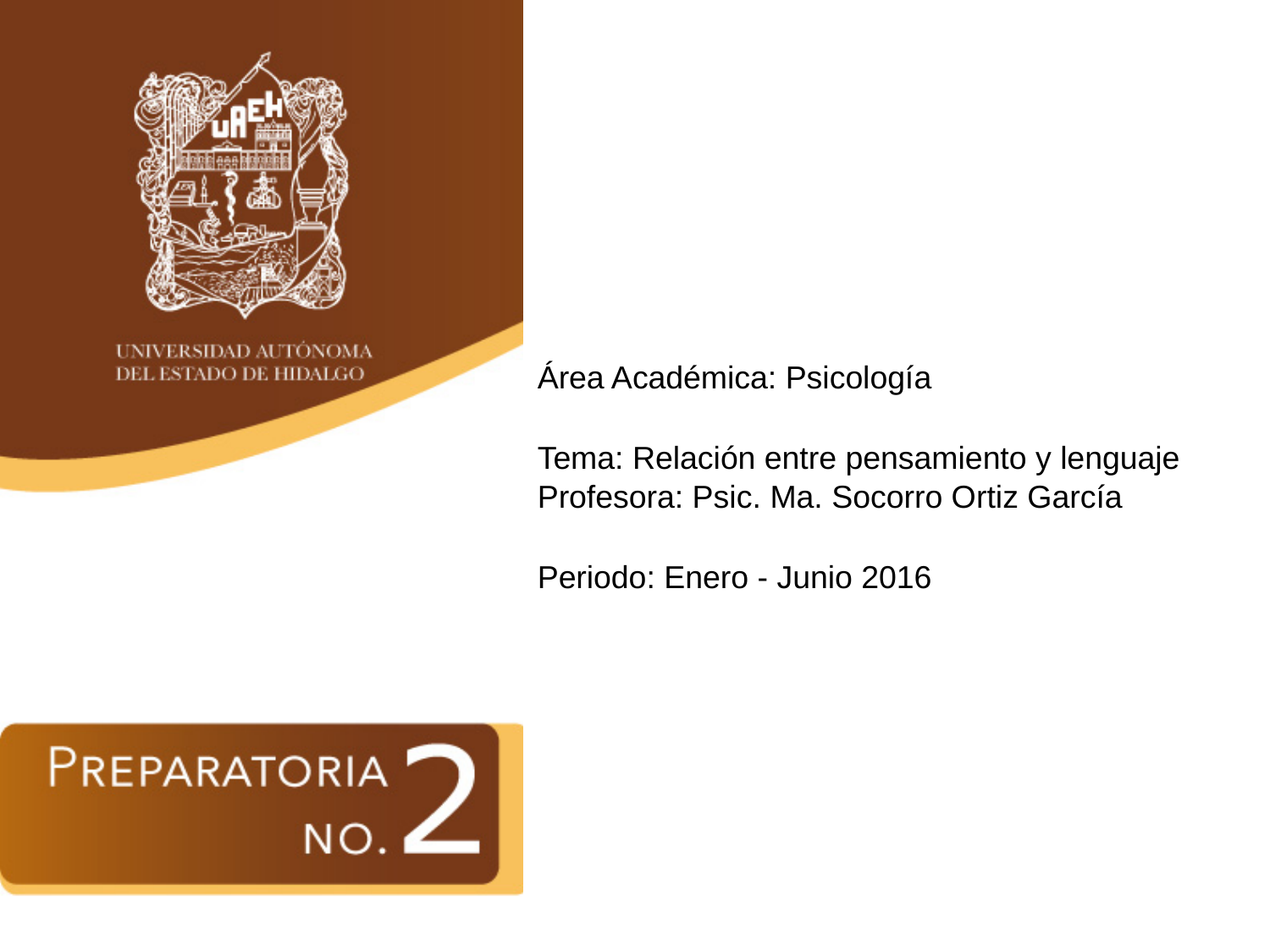

Área Académica: Psicología
Tema: Relación entre pensamiento y lenguaje
Profesora: Psic. Ma. Socorro Ortiz García
Periodo: Enero - Junio 2016